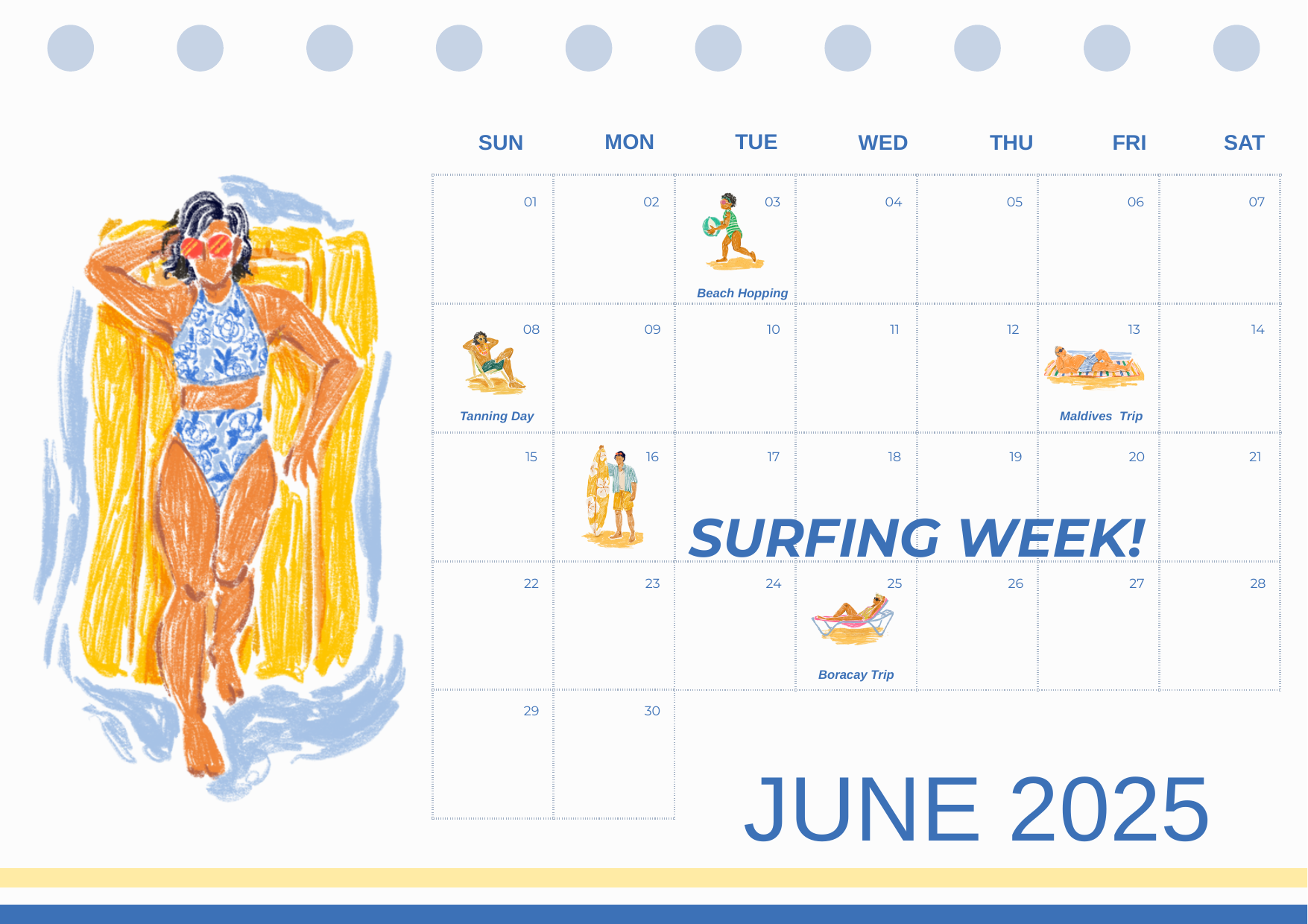

MON
TUE
SUN
WED
THU
FRI
SAT

|  |  |  |  |  |  |  |
| --- | --- | --- | --- | --- | --- | --- |
|  |  |  |  |  |  |  |
|  |  |  |  |  |  |  |
|  |  |  |  |  |  |  |
|  |  |  |  |  |  |  |
01
02
03
04
05
06
07

Beach Hopping
12
13
08
09
10
11
14

Maldives  Trip
Tanning Day
15
16
17
18
19
20
21

SURFING WEEK!
22
23
24
25
26
27
28

Boracay Trip
29
30
JUNE 2025